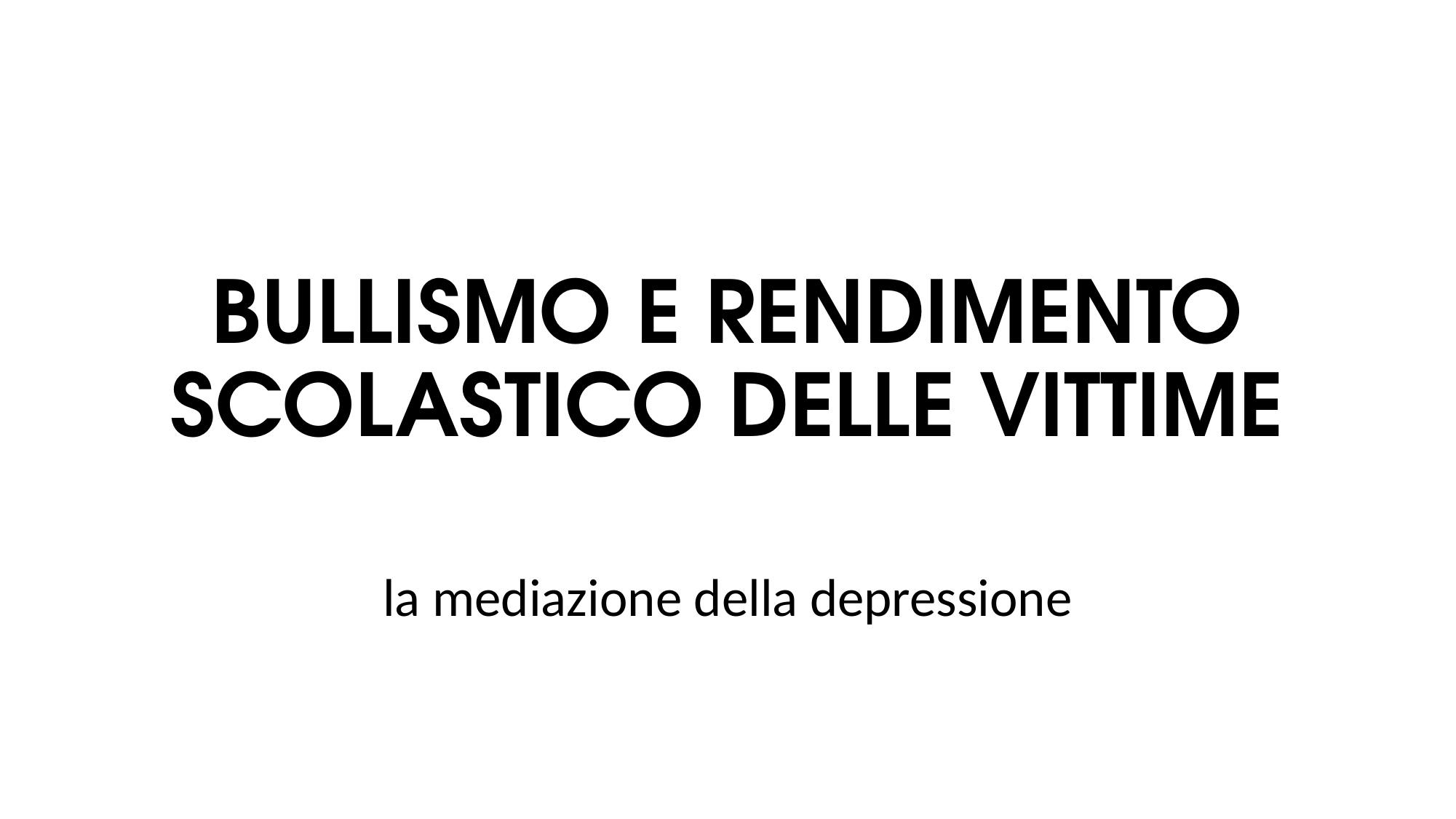

# Bullismo e rendimento scolastico delle vittime
la mediazione della depressione